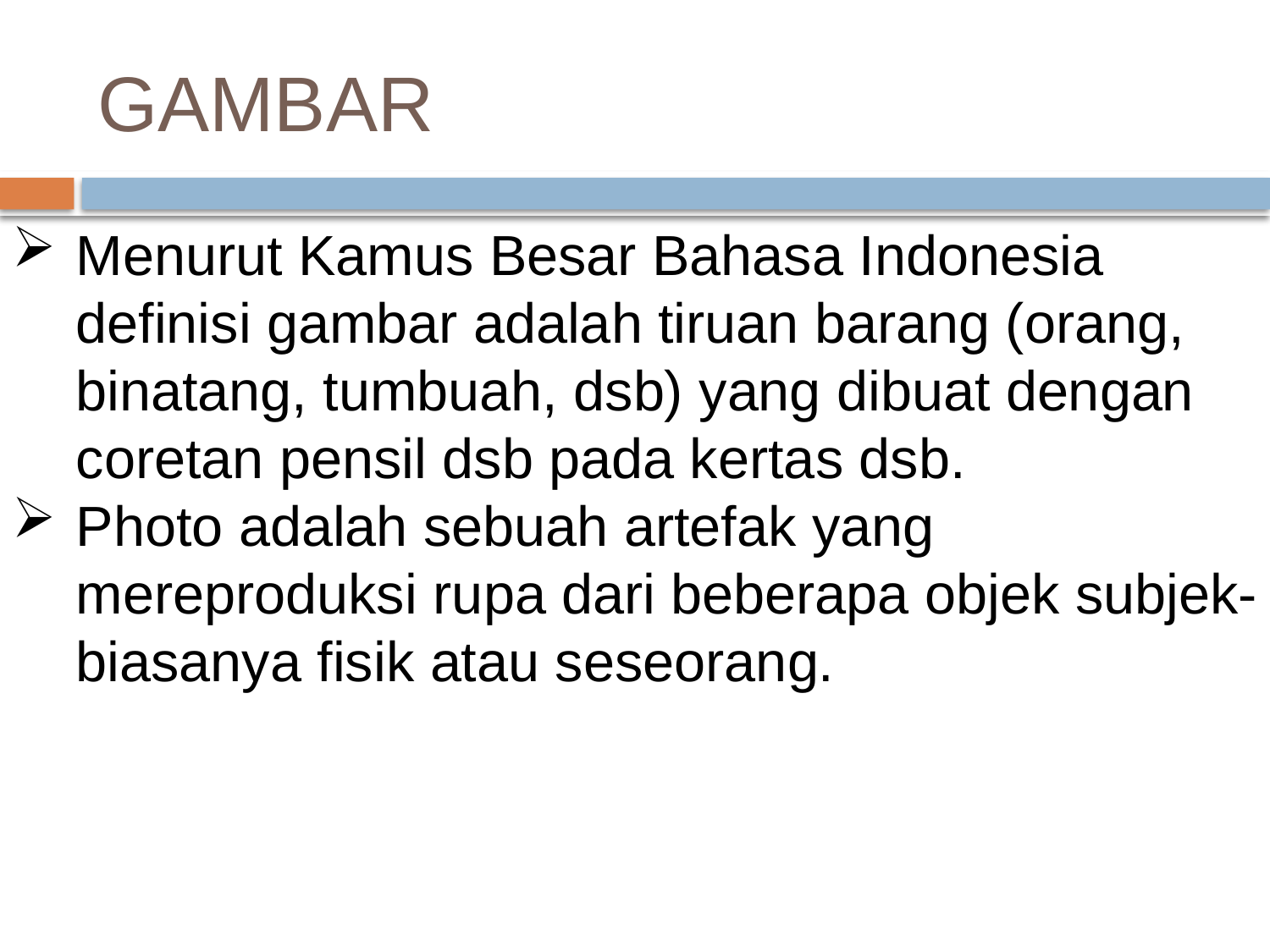

# GAMBAR
Menurut Kamus Besar Bahasa Indonesia definisi gambar adalah tiruan barang (orang, binatang, tumbuah, dsb) yang dibuat dengan coretan pensil dsb pada kertas dsb.
Photo adalah sebuah artefak yang mereproduksi rupa dari beberapa objek subjek-biasanya fisik atau seseorang.